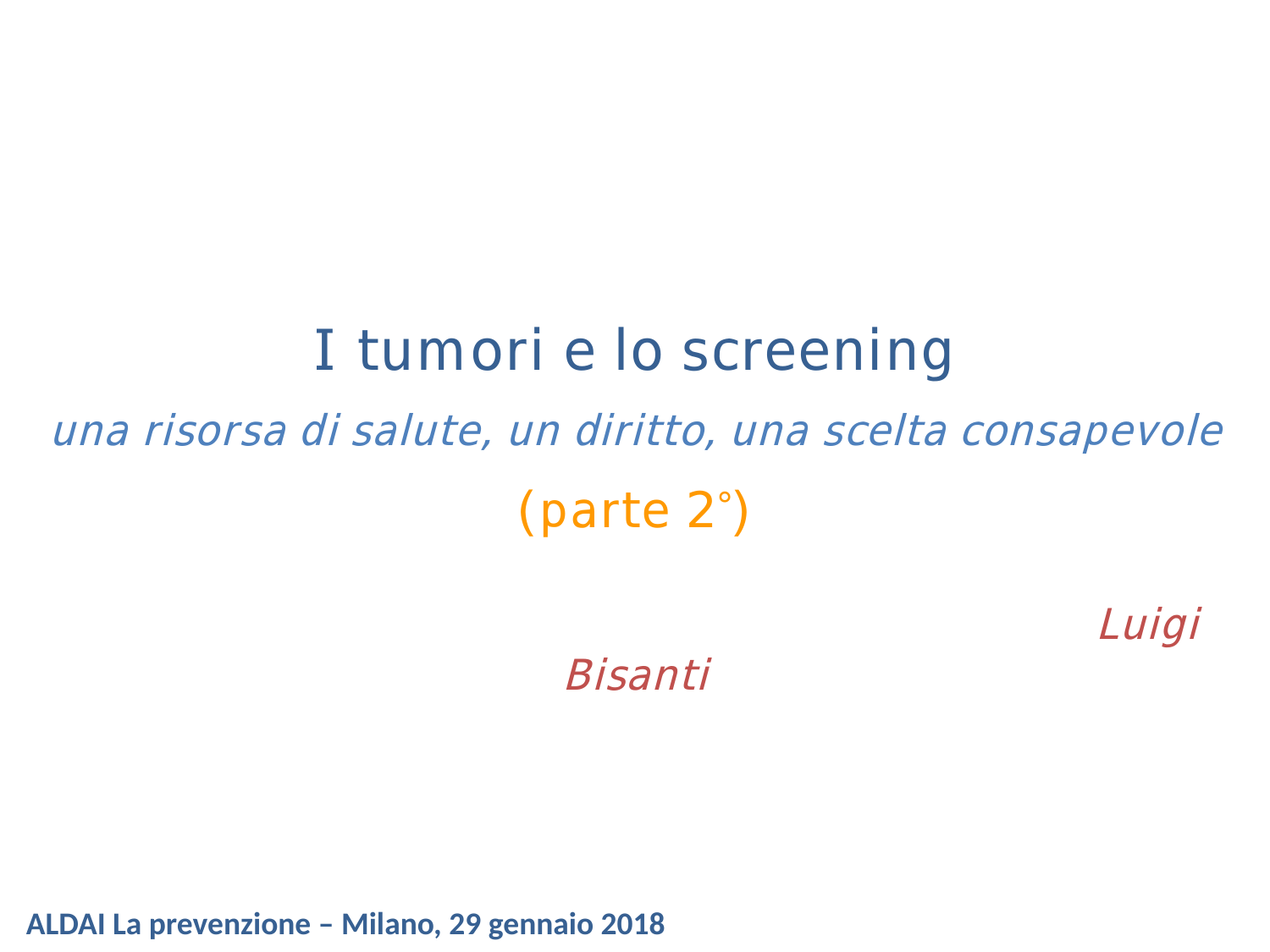

I tumori e lo screening
una risorsa di salute, un diritto, una scelta consapevole
(parte 2°)
																	 Luigi Bisanti
ALDAI La prevenzione – Milano, 29 gennaio 2018